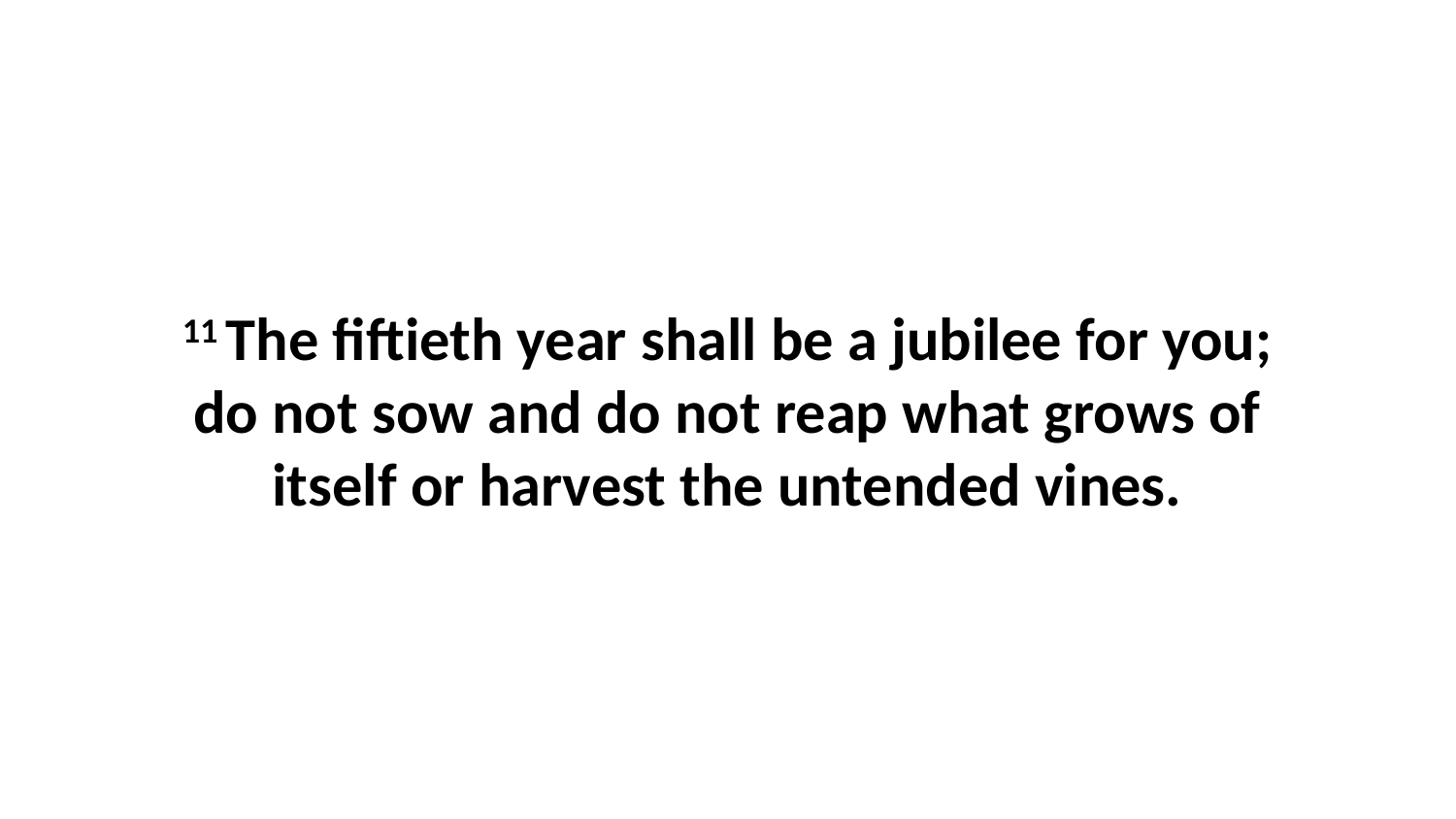

11 The fiftieth year shall be a jubilee for you; do not sow and do not reap what grows of itself or harvest the untended vines.